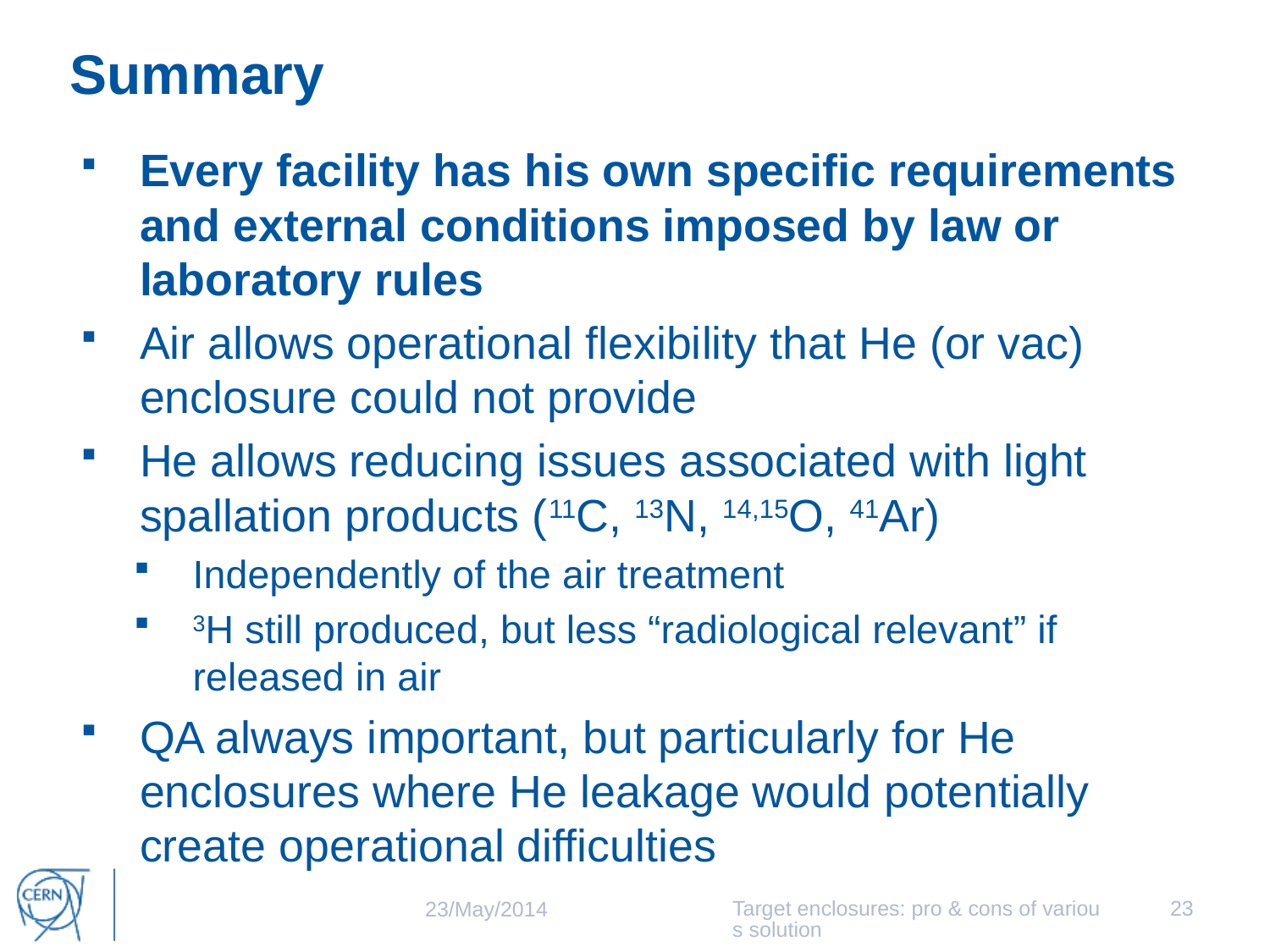

# Summary
Every facility has his own specific requirements and external conditions imposed by law or laboratory rules
Air allows operational flexibility that He (or vac) enclosure could not provide
He allows reducing issues associated with light spallation products (11C, 13N, 14,15O, 41Ar)
Independently of the air treatment
3H still produced, but less “radiological relevant” if released in air
QA always important, but particularly for He enclosures where He leakage would potentially create operational difficulties
Target enclosures: pro & cons of various solution
23
23/May/2014